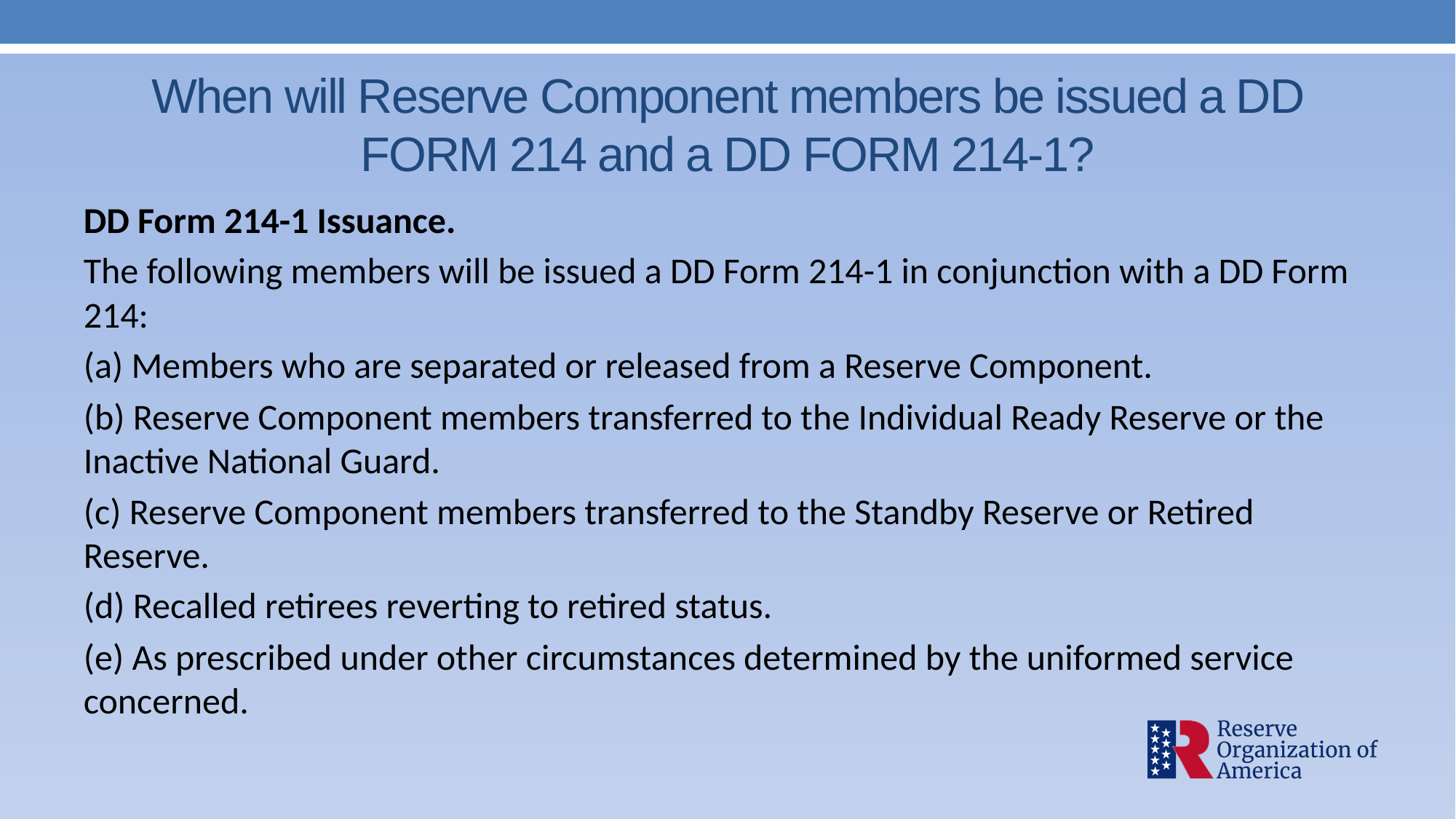

# When will Reserve Component members be issued a DD FORM 214 and a DD FORM 214-1?
DD Form 214-1 Issuance.
The following members will be issued a DD Form 214-1 in conjunction with a DD Form 214:
(a) Members who are separated or released from a Reserve Component.
(b) Reserve Component members transferred to the Individual Ready Reserve or the Inactive National Guard.
(c) Reserve Component members transferred to the Standby Reserve or Retired Reserve.
(d) Recalled retirees reverting to retired status.
(e) As prescribed under other circumstances determined by the uniformed service concerned.